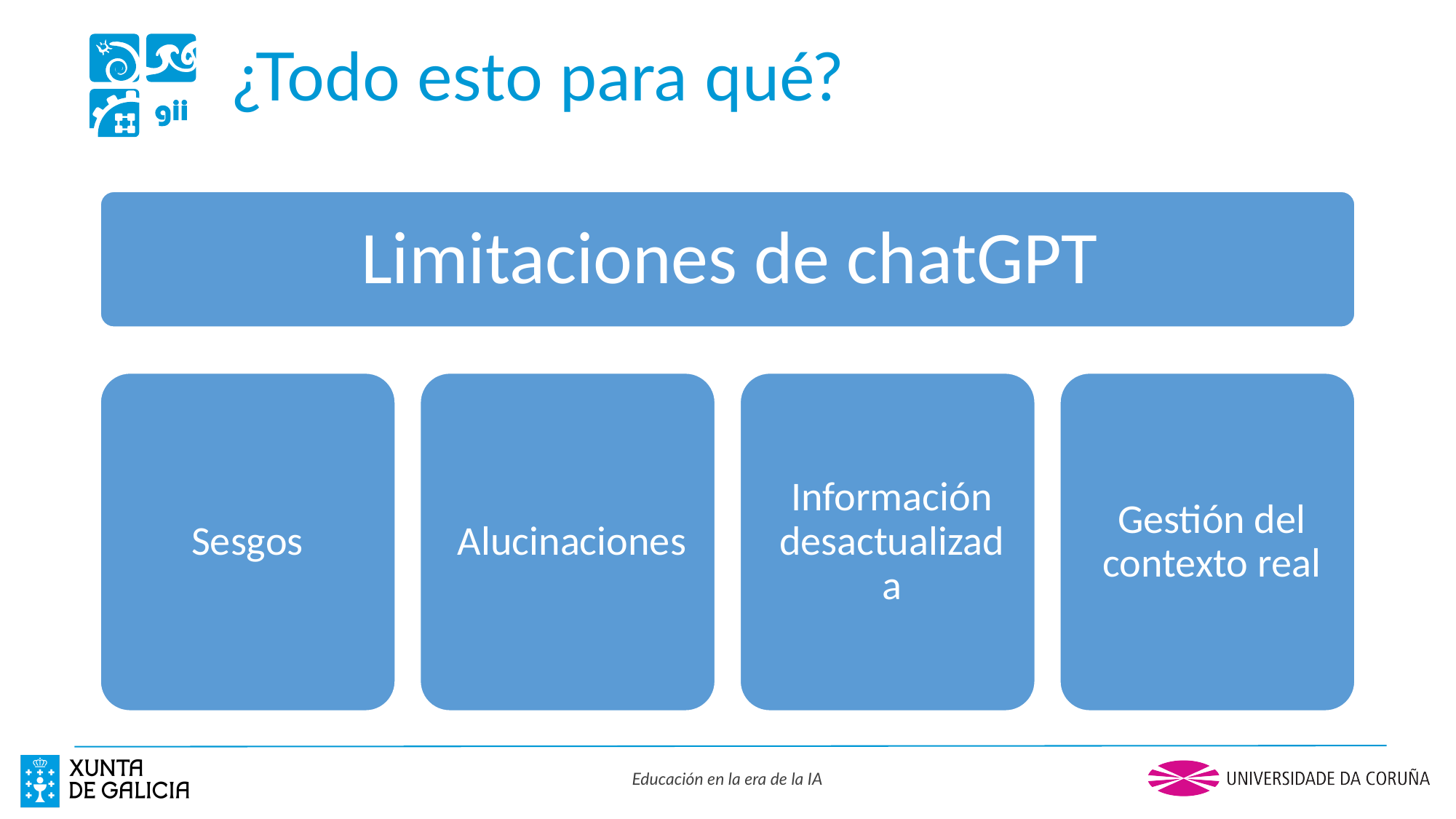

# ¿Todo esto para qué?
Limitaciones de chatGPT
Sesgos
Alucinaciones
Información desactualizada
Gestión del contexto real